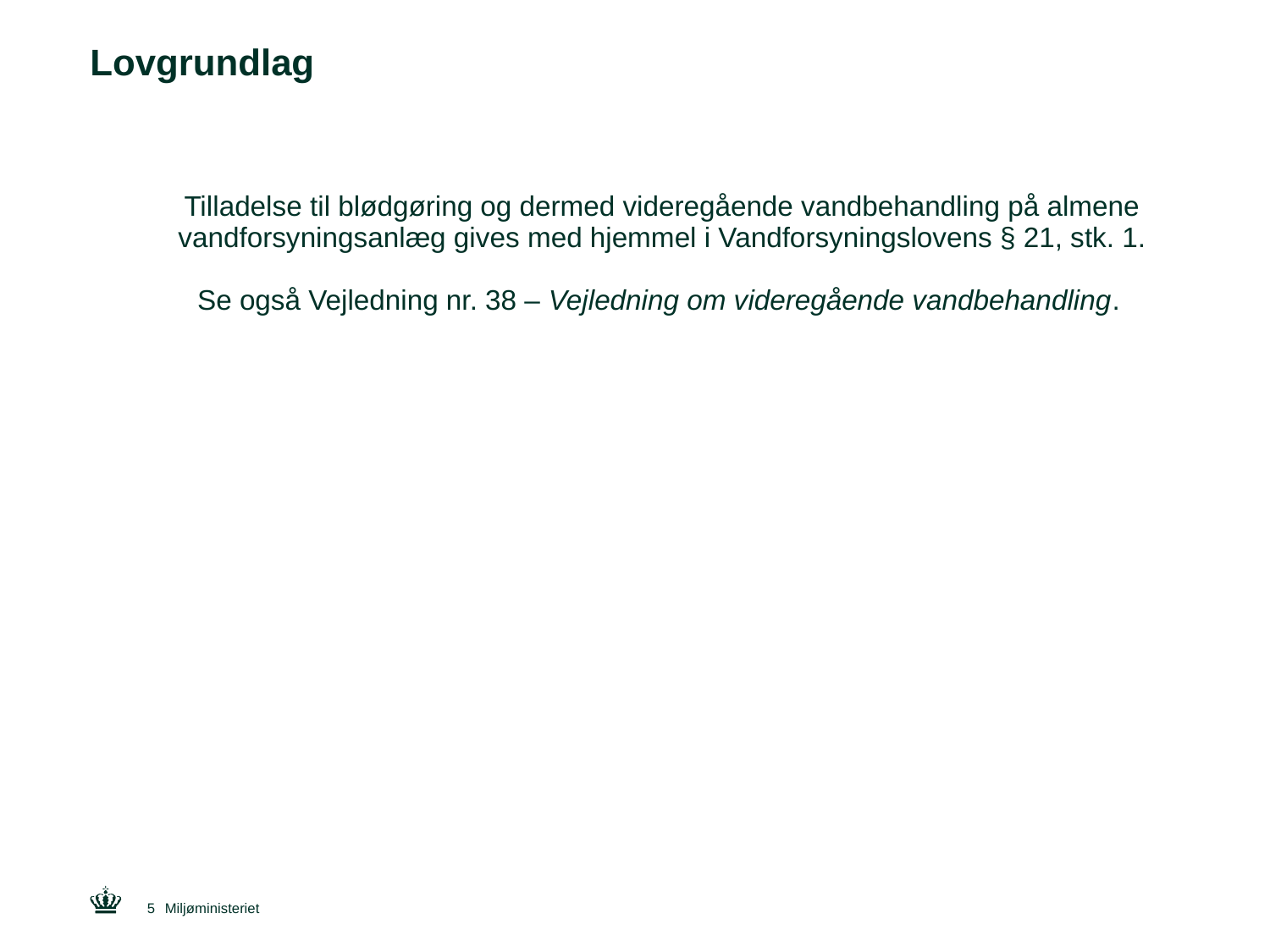

# Lovgrundlag

Tilladelse til blødgøring og dermed videregående vandbehandling på almene vandforsyningsanlæg gives med hjemmel i Vandforsyningslovens § 21, stk. 1.

Se også Vejledning nr. 38 – Vejledning om videregående vandbehandling.
5
Miljøministeriet